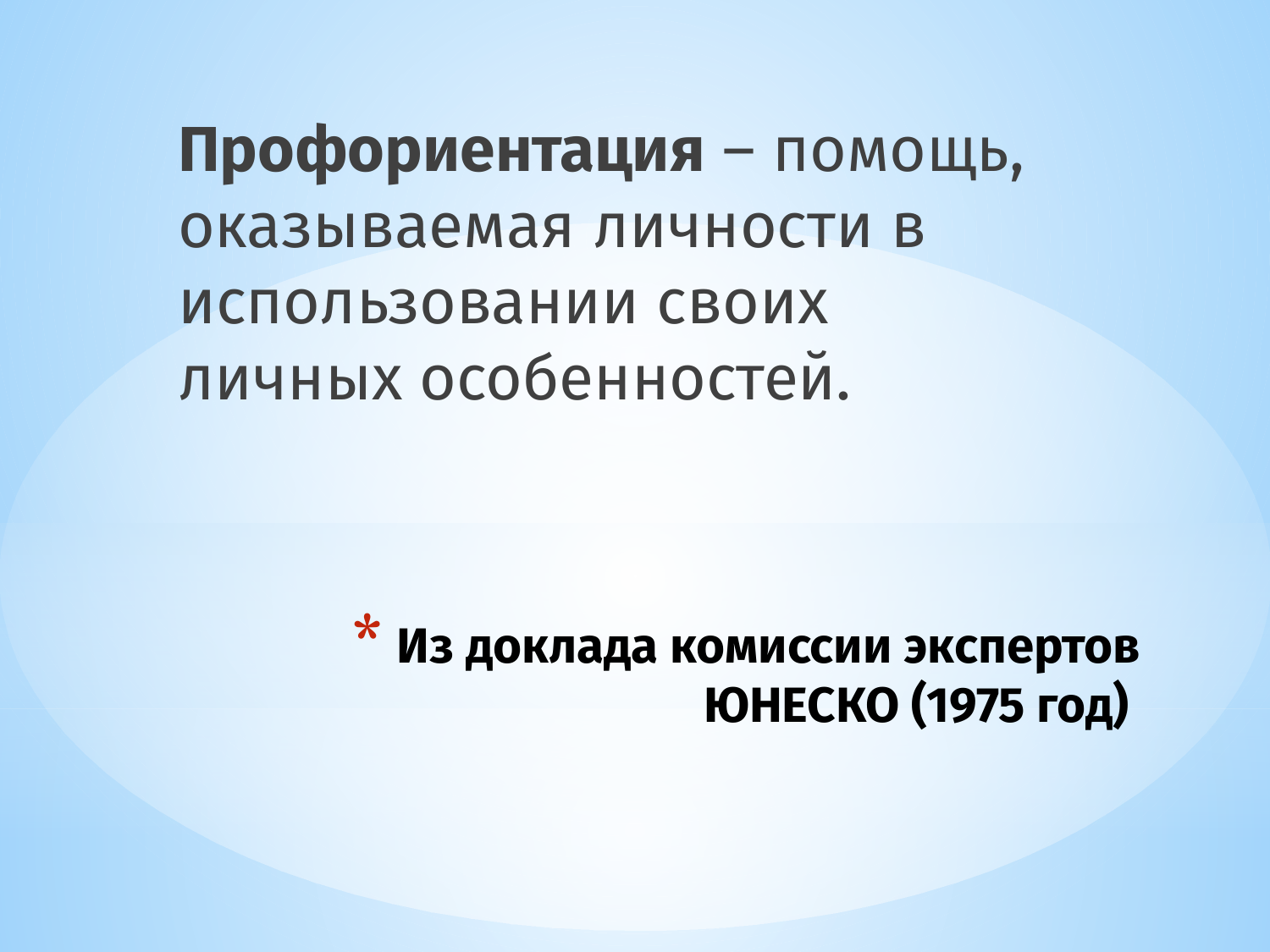

Профориентация – помощь, оказываемая личности в использовании своих личных особенностей.
# Из доклада комиссии экспертов ЮНЕСКО (1975 год)